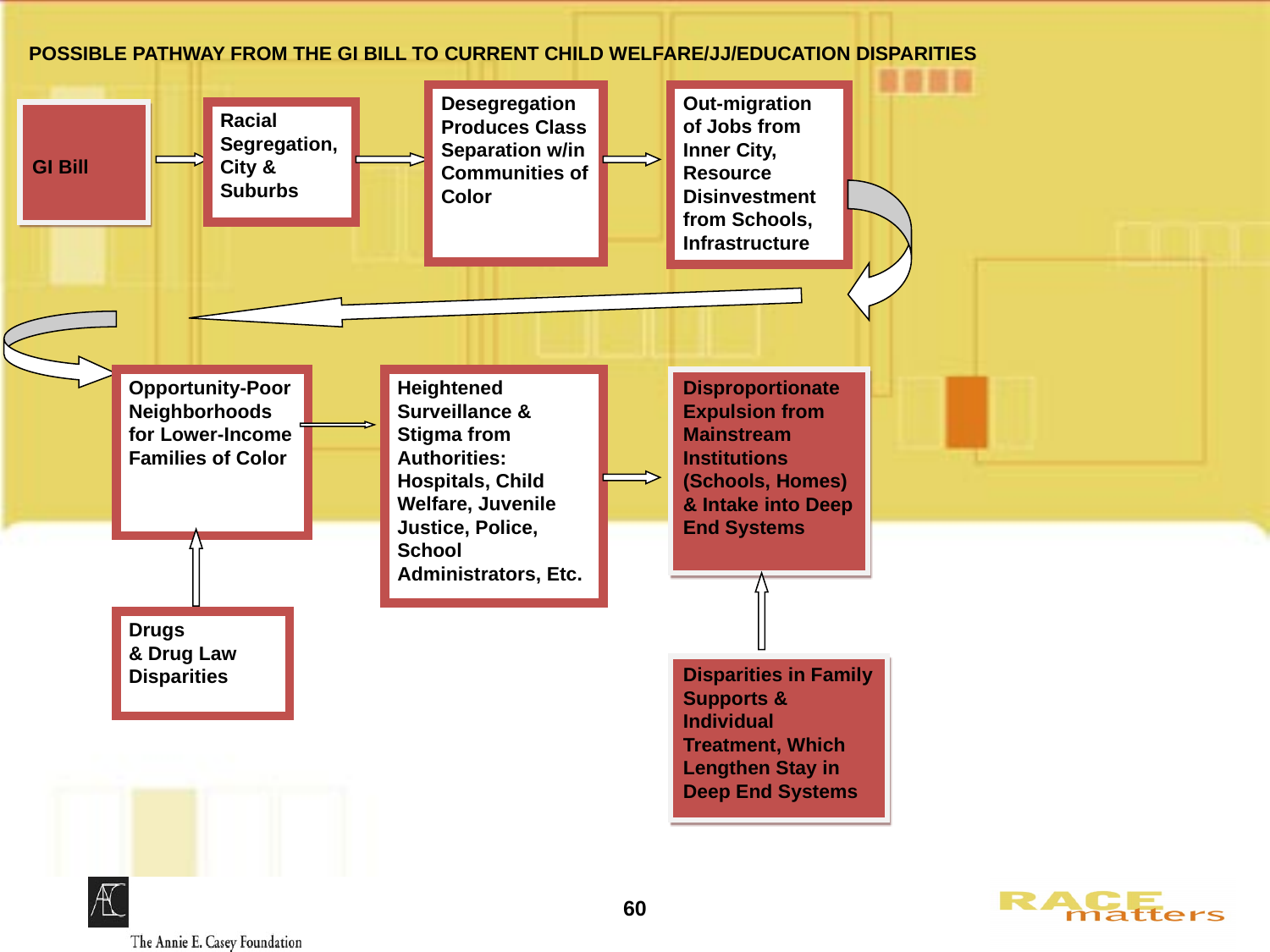

POSSIBLE PATHWAY FROM THE GI BILL TO CURRENT CHILD WELFARE/JJ/EDUCATION DISPARITIES

Desegregation Produces Class Separation w/in Communities of Color
Out-migration of Jobs from Inner City, Resource Disinvestment from Schools, Infrastructure

GI Bill
Racial Segregation, City & Suburbs

Opportunity-Poor Neighborhoods for Lower-Income Families of Color
Heightened Surveillance & Stigma from Authorities: Hospitals, Child Welfare, Juvenile Justice, Police, School Administrators, Etc.
Disproportionate Expulsion from Mainstream Institutions
(Schools, Homes) & Intake into Deep End Systems

Drugs
& Drug Law Disparities
Disparities in Family Supports & Individual Treatment, Which Lengthen Stay in Deep End Systems
60